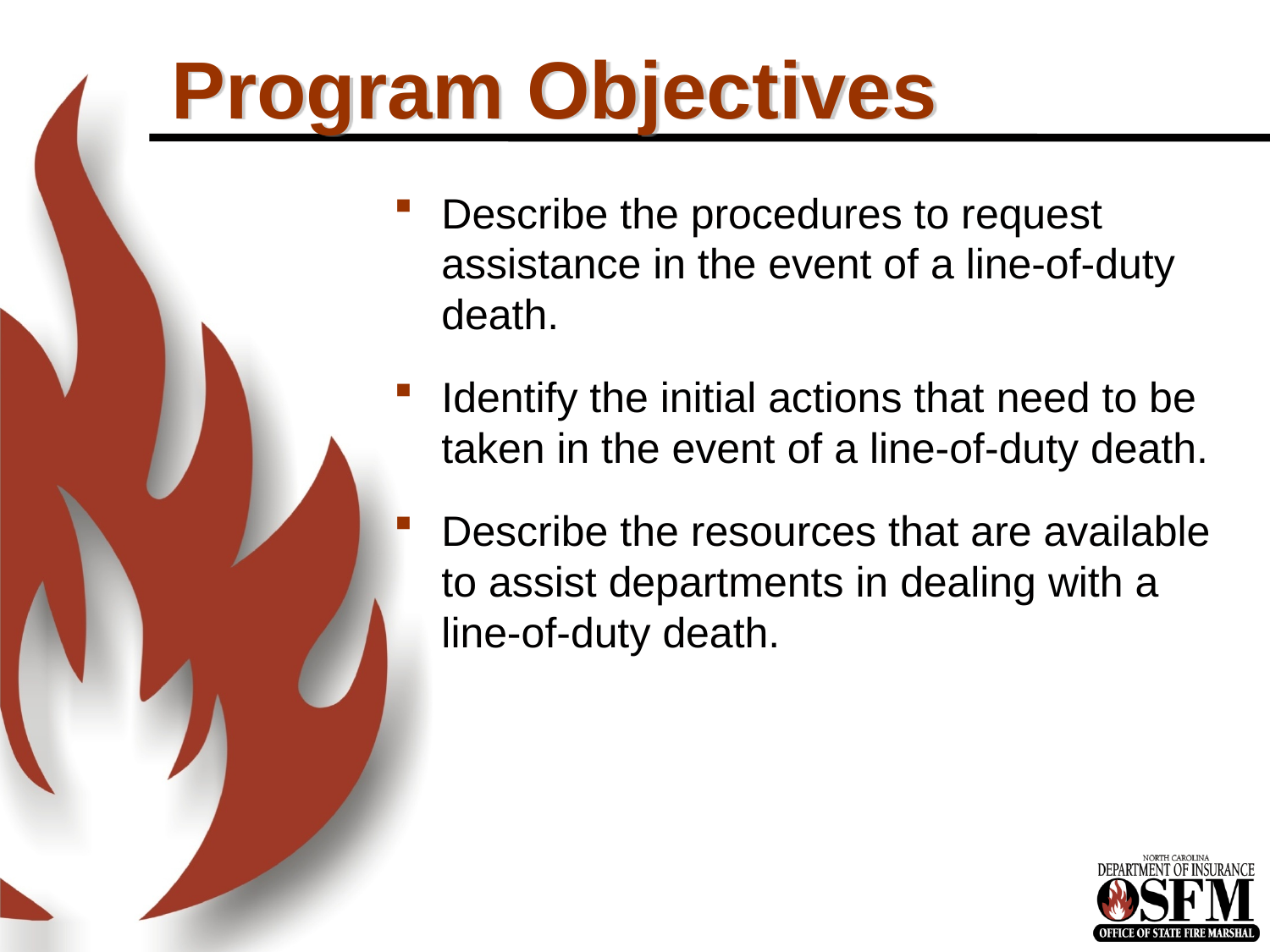

# Program Objectives
Describe the procedures to request assistance in the event of a line-of-duty death.

Identify the initial actions that need to be taken in the event of a line-of-duty death.

Describe the resources that are available to assist departments in dealing with a line-of-duty death.